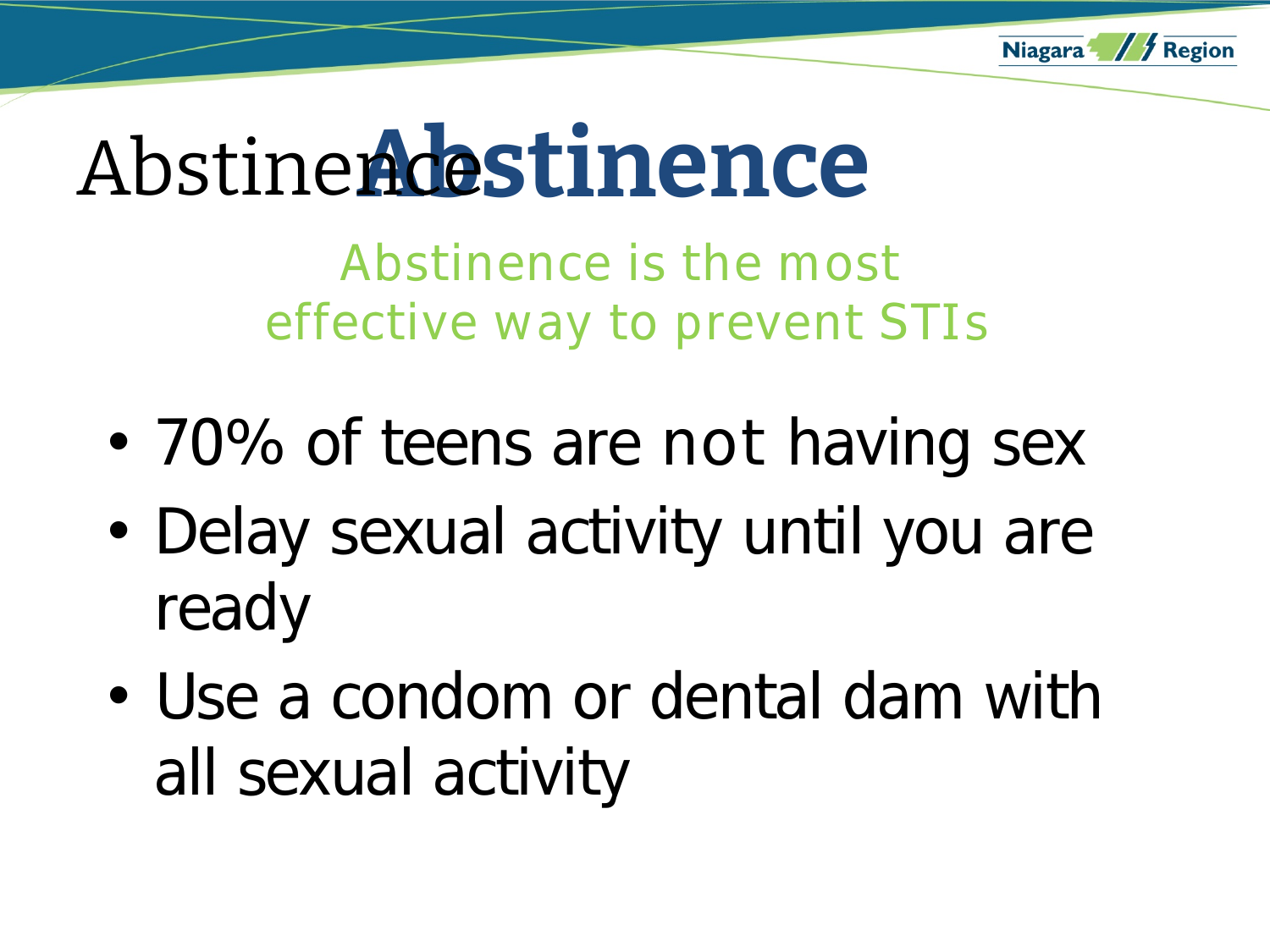

# Abstinence
Abstinence
Abstinence is the most
effective way to prevent STIs
70% of teens are not having sex
Delay sexual activity until you are ready
Use a condom or dental dam with all sexual activity